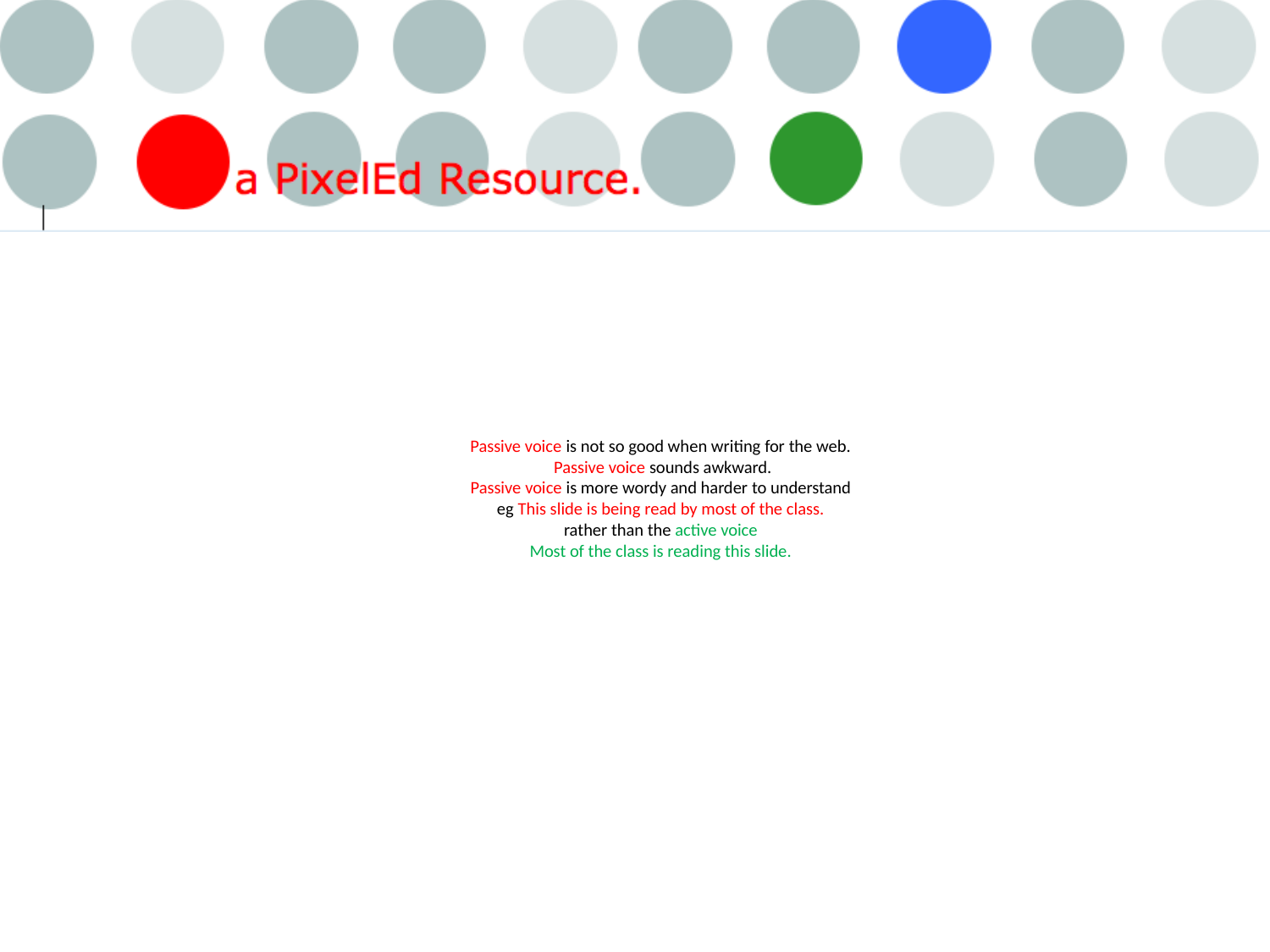

# Passive voice is not so good when writing for the web. Passive voice sounds awkward. Passive voice is more wordy and harder to understand eg This slide is being read by most of the class. rather than the active voice Most of the class is reading this slide.